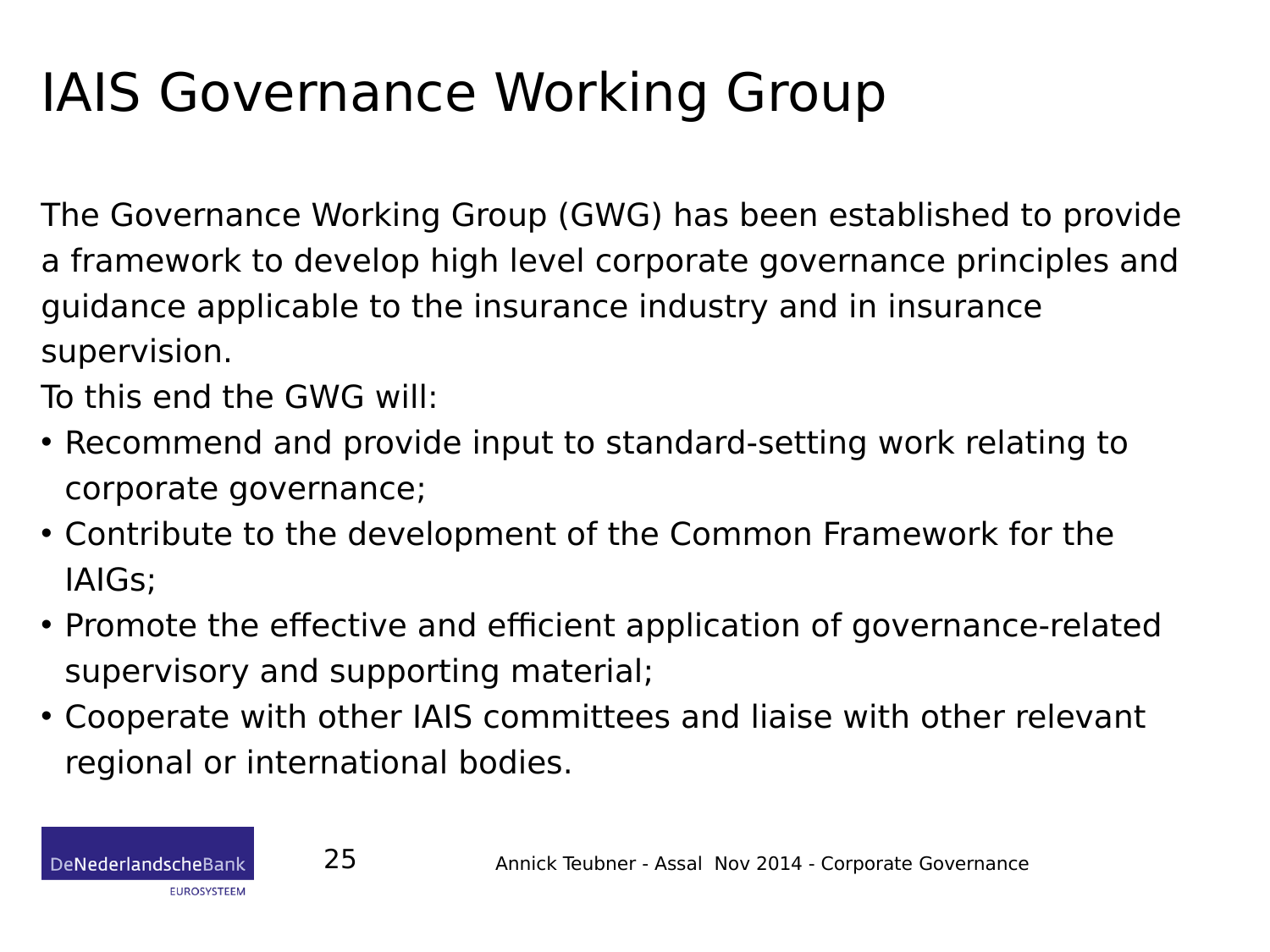

# IAIS Governance Working Group
The Governance Working Group (GWG) has been established to provide a framework to develop high level corporate governance principles and guidance applicable to the insurance industry and in insurance supervision.
To this end the GWG will:
Recommend and provide input to standard-setting work relating to corporate governance;
Contribute to the development of the Common Framework for the IAIGs;
Promote the effective and efficient application of governance-related supervisory and supporting material;
Cooperate with other IAIS committees and liaise with other relevant regional or international bodies.

25
Annick Teubner - Assal  Nov 2014 - Corporate Governance